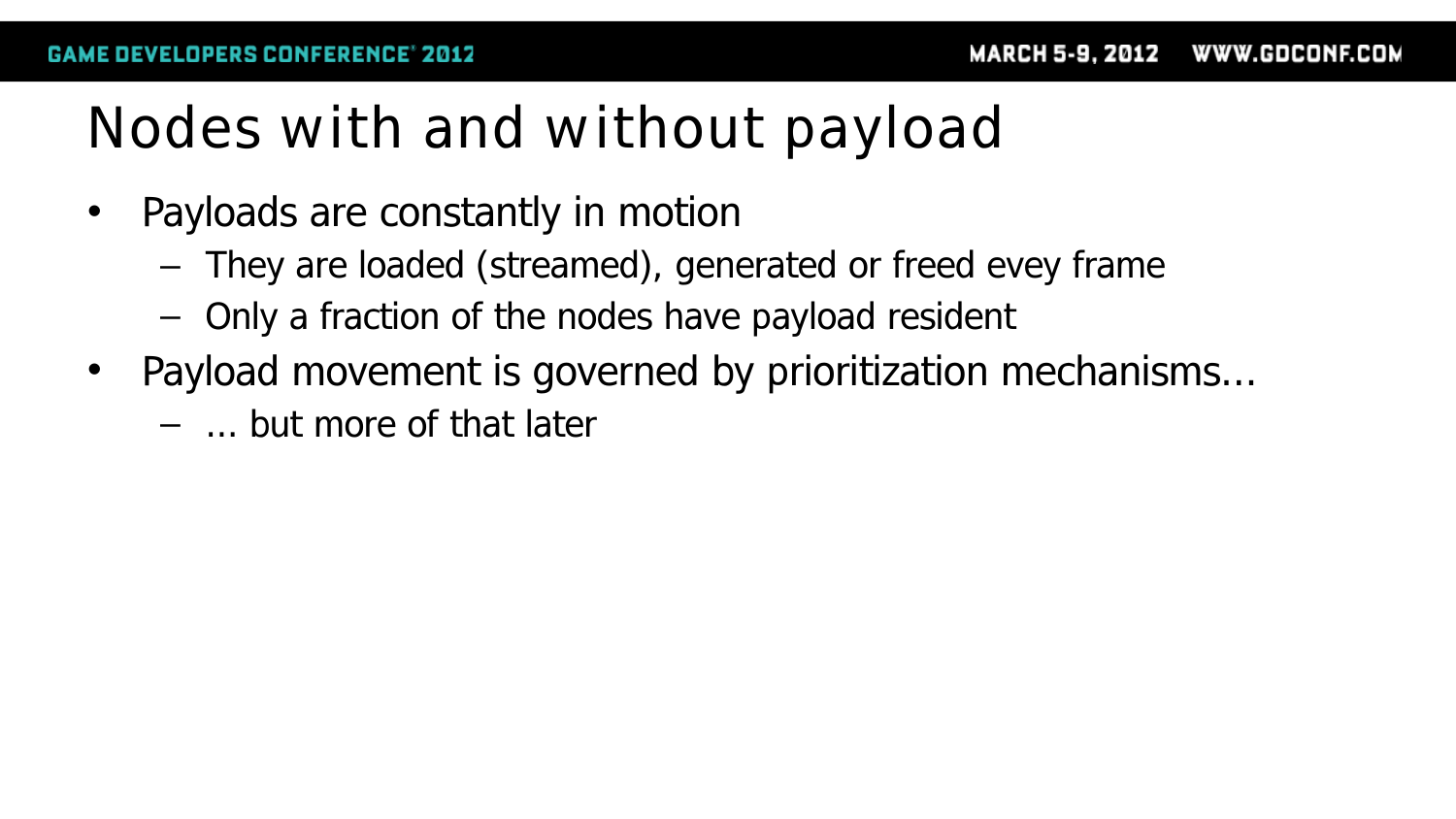

# Nodes with and without payload
Payloads are constantly in motion
They are loaded (streamed), generated or freed evey frame
Only a fraction of the nodes have payload resident
Payload movement is governed by prioritization mechanisms...
... but more of that later